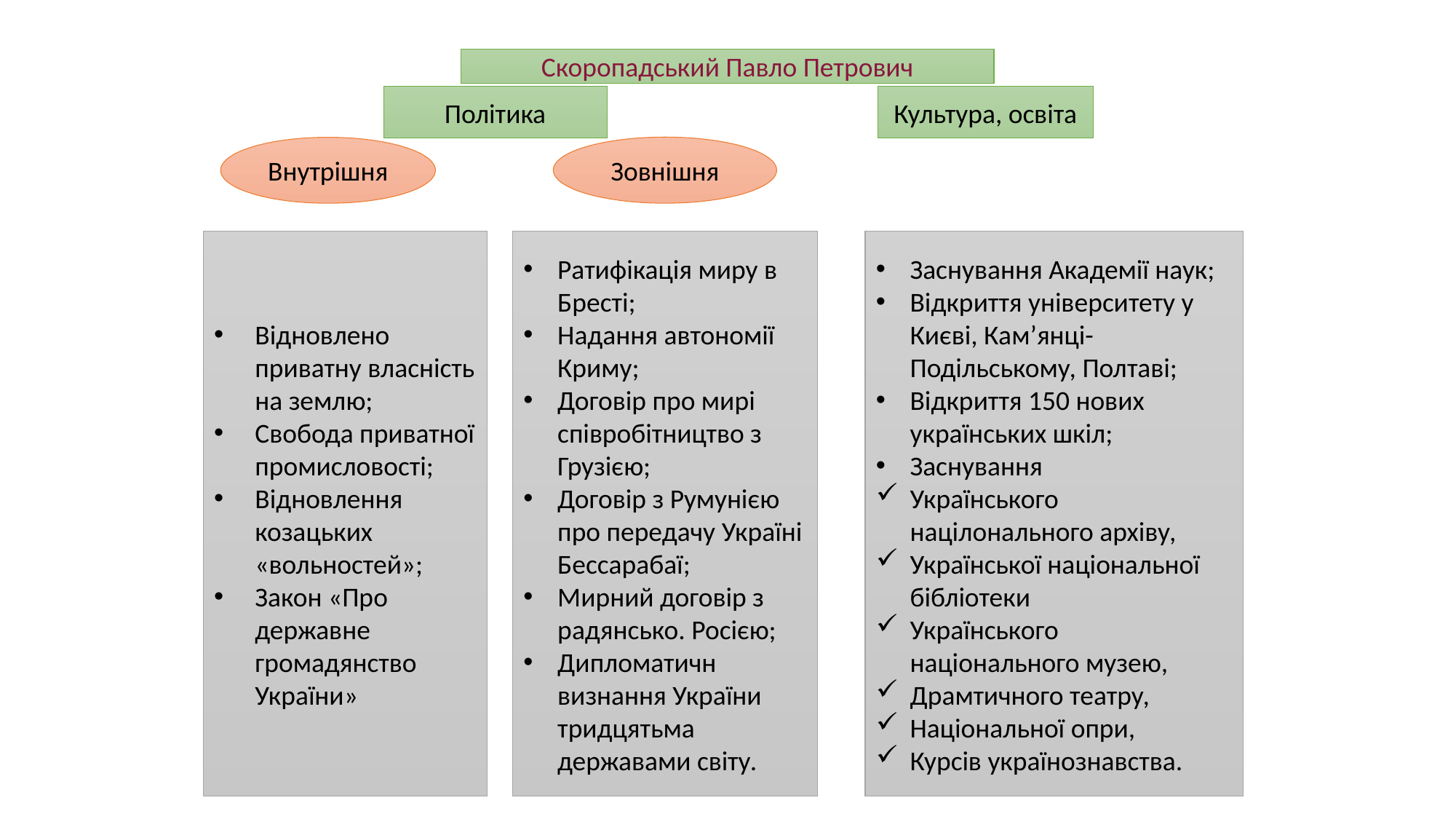

Скоропадський Павло Петрович
Політика
Культура, освіта
Зовнішня
Внутрішня
Відновлено приватну власність на землю;
Свобода приватної промисловості;
Відновлення козацьких «вольностей»;
Закон «Про державне громадянство України»
Ратифікація миру в Бресті;
Надання автономії Криму;
Договір про мирі співробітництво з Грузією;
Договір з Румунією про передачу Україні Бессарабаї;
Мирний договір з радянсько. Росією;
Дипломатичн визнання України тридцятьма державами світу.
Заснування Академії наук;
Відкриття університету у Києві, Кам’янці-Подільському, Полтаві;
Відкриття 150 нових українських шкіл;
Заснування
Українського націлонального архіву,
Української національної бібліотеки
Українського національного музею,
Драмтичного театру,
Національної опри,
Курсів українознавства.